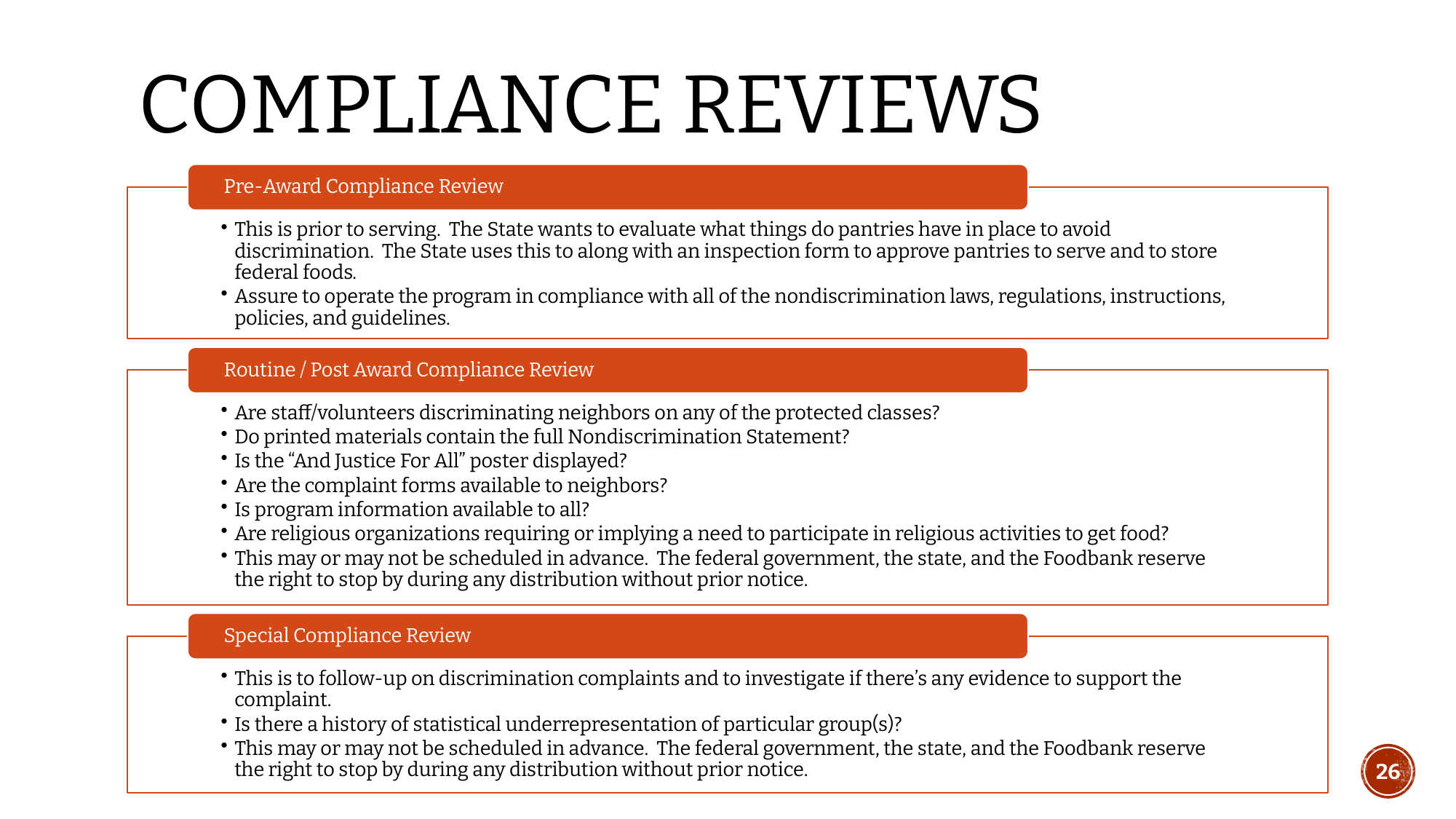

# Compliance reviews
This is prior to serving.  The State wants to evaluate what things do pantries have in place to avoid discrimination.  The State uses this to along with an inspection form to approve pantries to serve and to store federal foods.
Assure to operate the program in compliance with all of the nondiscrimination laws, regulations, instructions, policies, and guidelines.
Pre-Award Compliance Review
Are staff/volunteers discriminating neighbors on any of the protected classes?
Do printed materials contain the full Nondiscrimination Statement?
Is the “And Justice For All” poster displayed?
Are the complaint forms available to neighbors?
Is program information available to all?
Are religious organizations requiring or implying a need to participate in religious activities to get food?
This may or may not be scheduled in advance.  The federal government, the state, and the Foodbank reserve the right to stop by during any distribution without prior notice.
Routine / Post Award Compliance Review
This is to follow-up on discrimination complaints and to investigate if there’s any evidence to support the complaint.
Is there a history of statistical underrepresentation of particular group(s)?
This may or may not be scheduled in advance.  The federal government, the state, and the Foodbank reserve the right to stop by during any distribution without prior notice.
Special Compliance Review
26